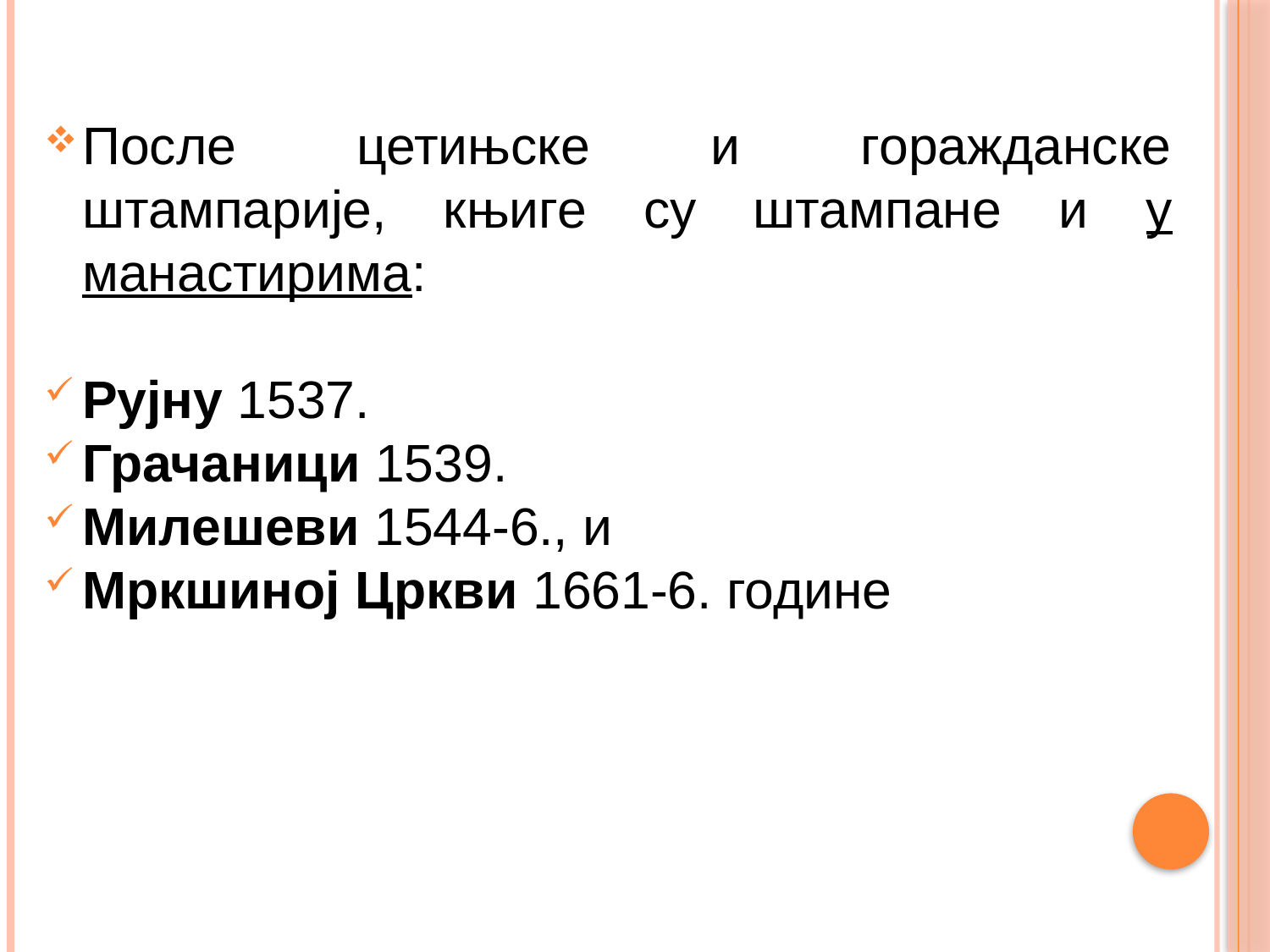

После цетињске и горажданске штампарије, књиге су штампане и у манастирима:

Рујну 1537.
Грачаници 1539.
Милешеви 1544-6., и
Мркшиној Цркви 1661-6. године